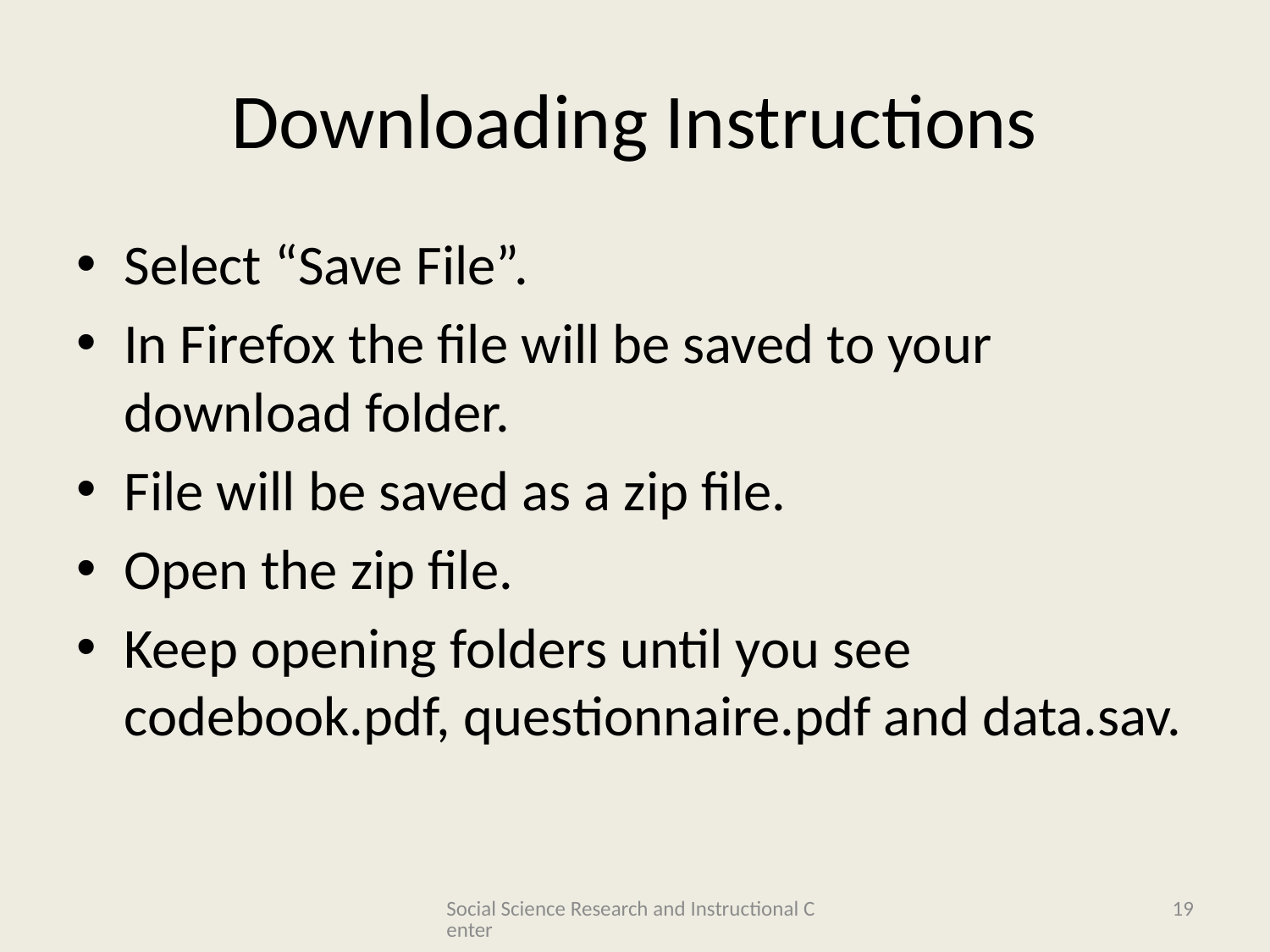

# Downloading Instructions
Select “Save File”.
In Firefox the file will be saved to your download folder.
File will be saved as a zip file.
Open the zip file.
Keep opening folders until you see codebook.pdf, questionnaire.pdf and data.sav.
Social Science Research and Instructional Center
19